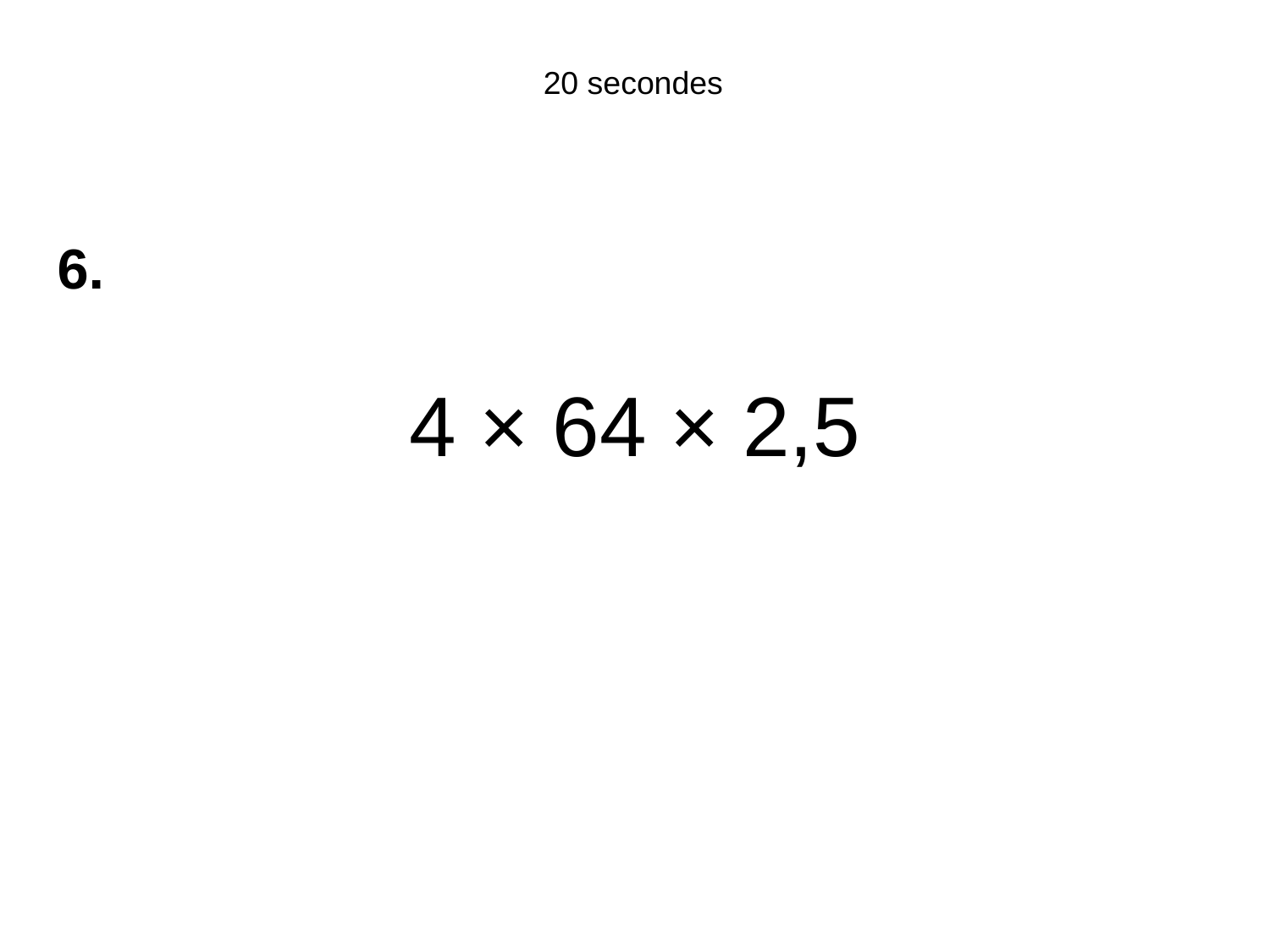

20 secondes
6.
4 × 64 × 2,5